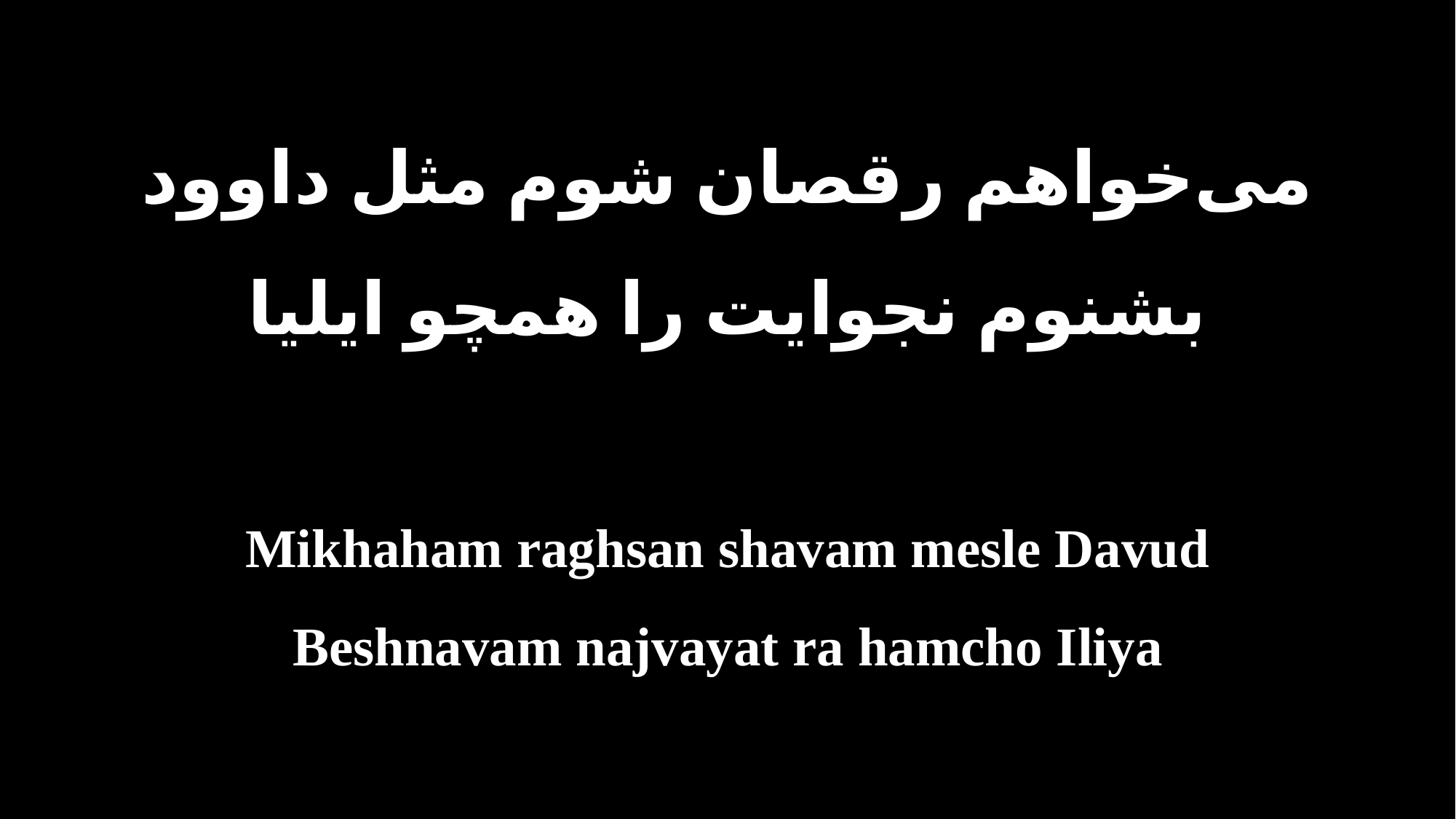

می‌خواهم رقصان شوم مثل داوود
بشنوم نجوایت را همچو ایلیا

Mikhaham raghsan shavam mesle Davud
Beshnavam najvayat ra hamcho Iliya